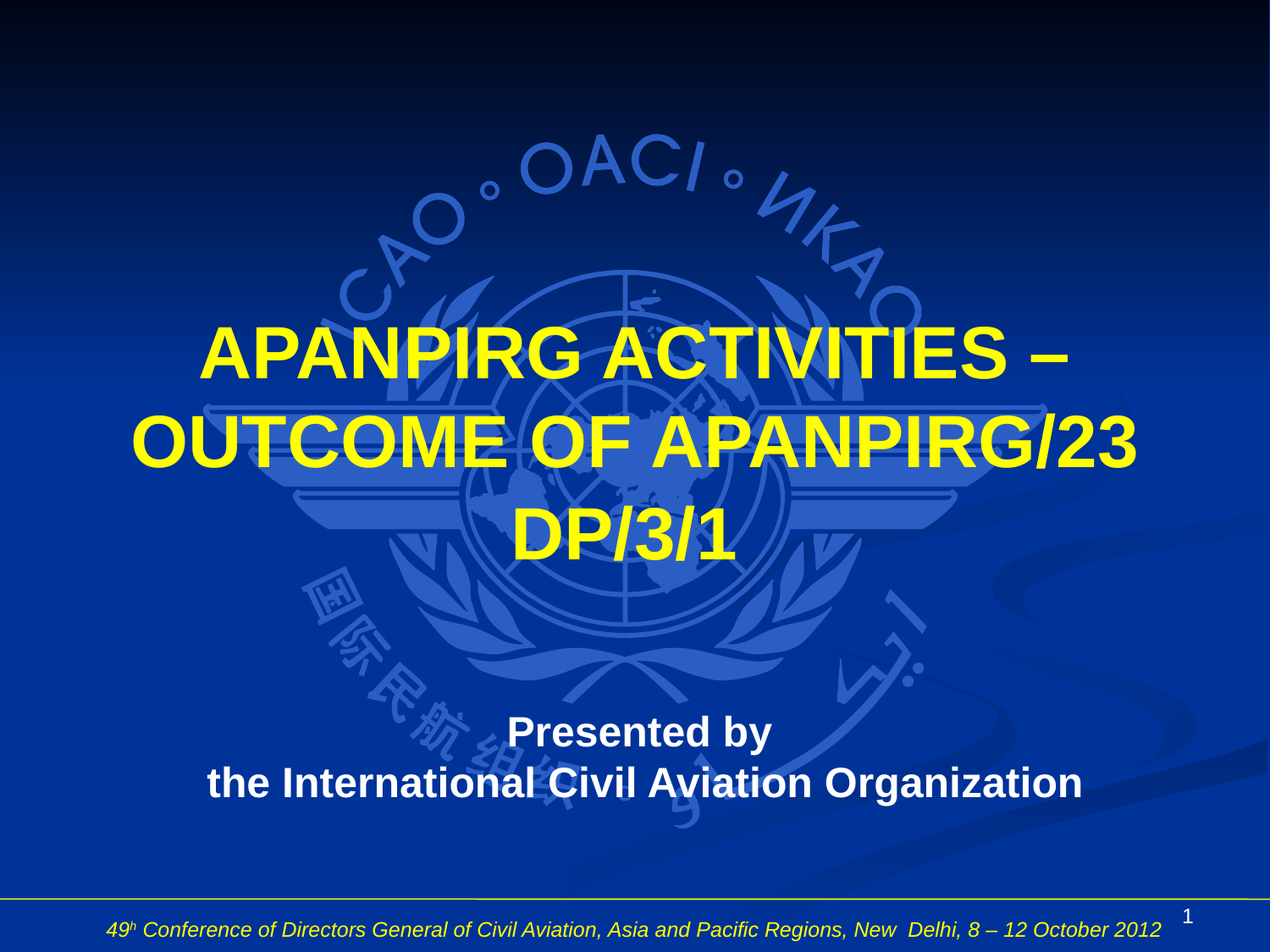

# APANPIRG ACTIVITIES – OUTCOME OF APANPIRG/23 DP/3/1
Presented by
the International Civil Aviation Organization
1